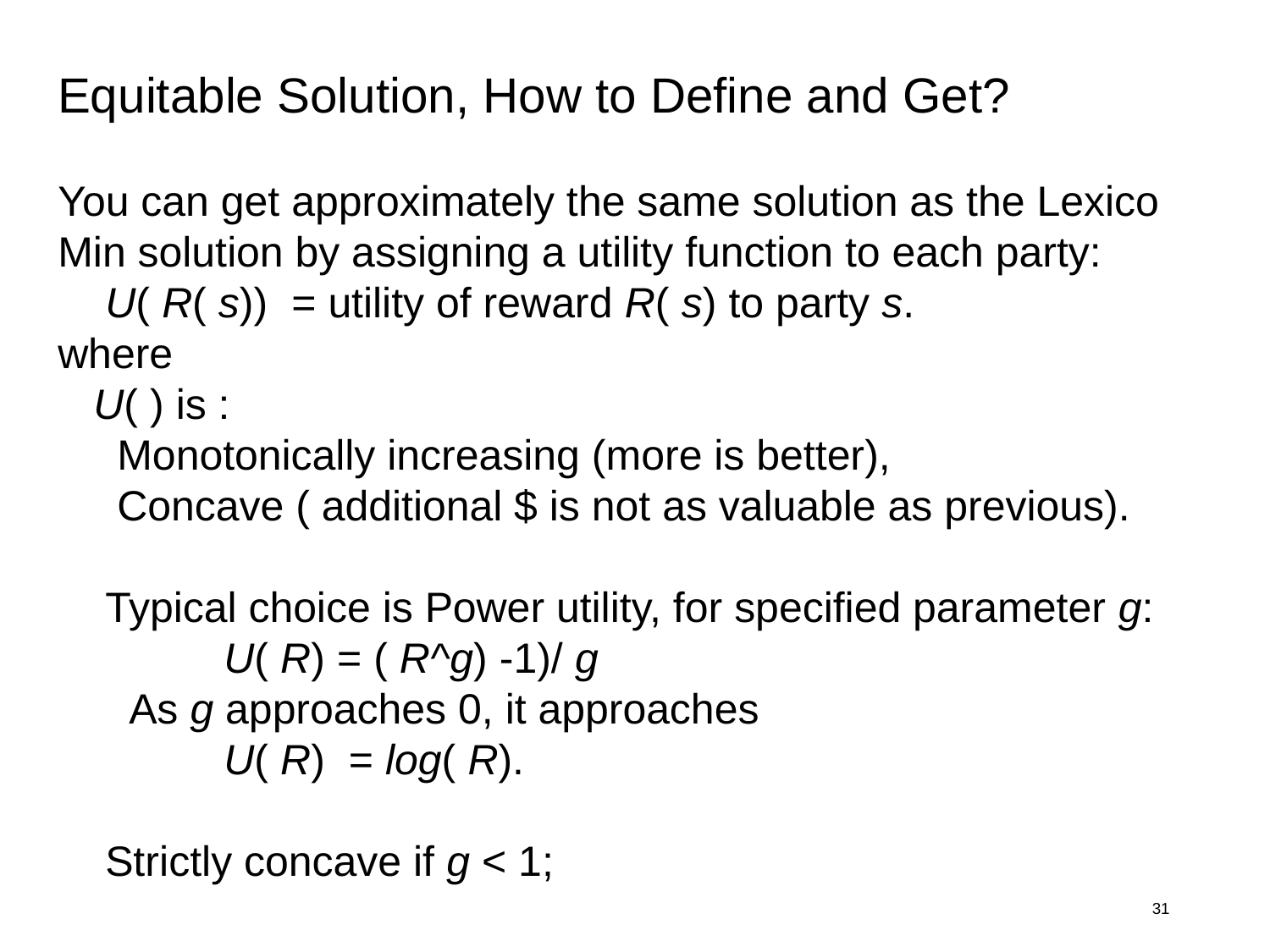

Equitable Solution, How to Define and Get?

You can get approximately the same solution as the Lexico Min solution by assigning a utility function to each party:
    U( R( s))  = utility of reward R( s) to party s.
where
   U( ) is :
     Monotonically increasing (more is better),
     Concave ( additional $ is not as valuable as previous).

    Typical choice is Power utility, for specified parameter g:
              U( R) = ( R^g) -1)/ g
      As g approaches 0, it approaches
              U( R)  = log( R).

    Strictly concave if g < 1;
31